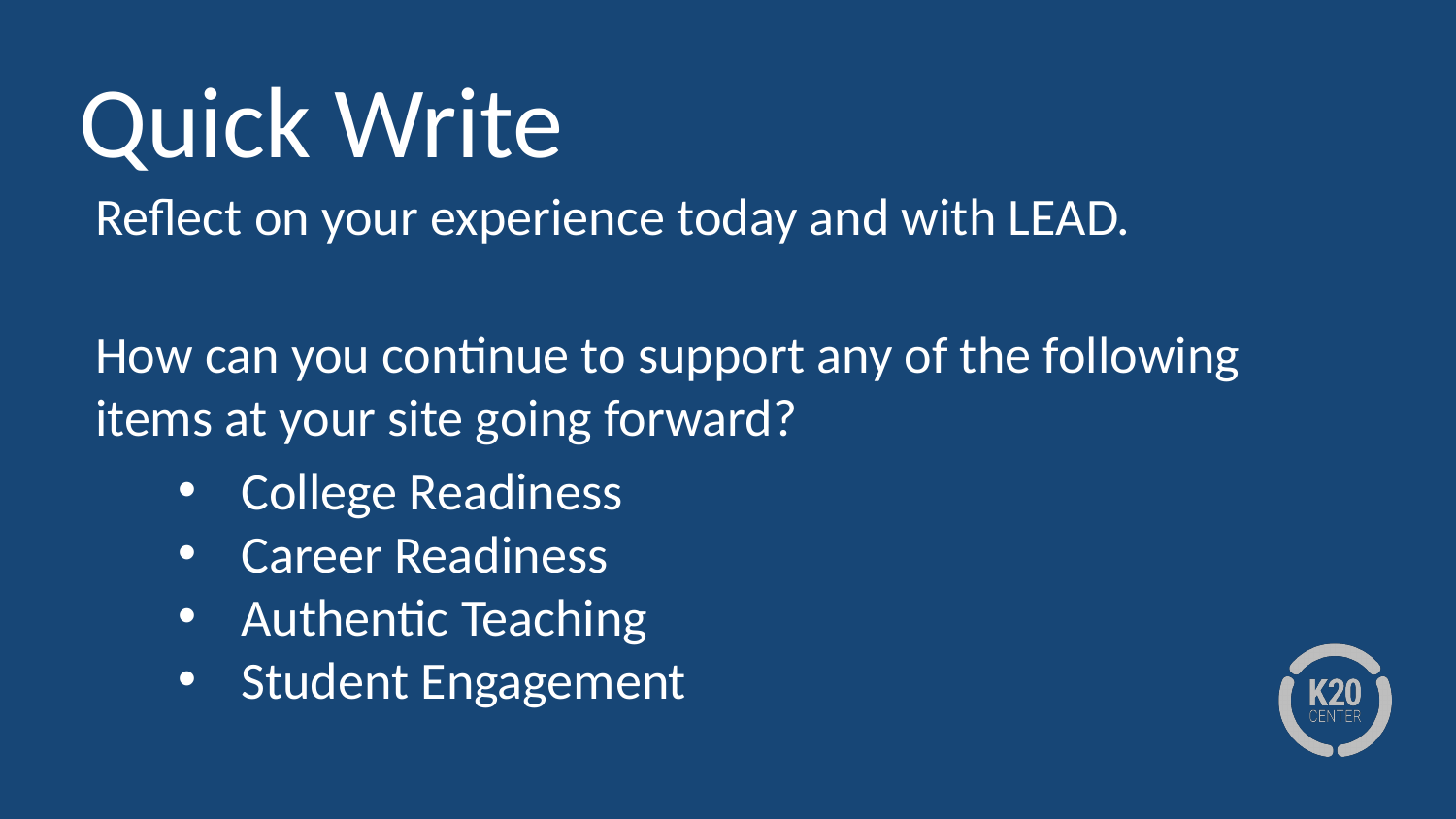

# Quick Write
Reflect on your experience today and with LEAD.

How can you continue to support any of the following items at your site going forward?
College Readiness
Career Readiness
Authentic Teaching
Student Engagement